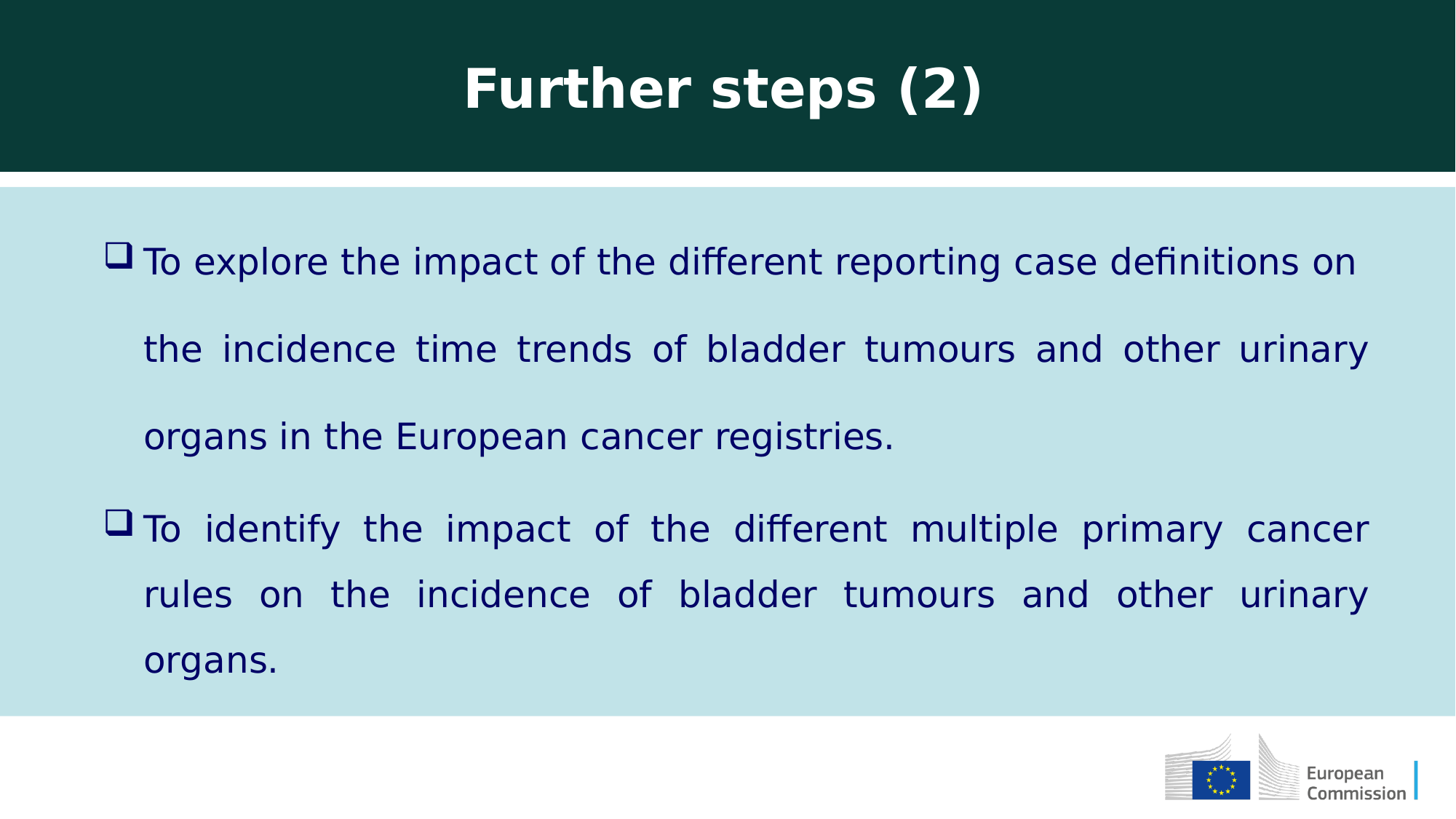

Further steps (2)
To explore the impact of the different reporting case definitions on  the incidence time trends of bladder tumours and other urinary organs in the European cancer registries.
To identify the impact of the different multiple primary cancer rules on the incidence of bladder tumours and other urinary organs.